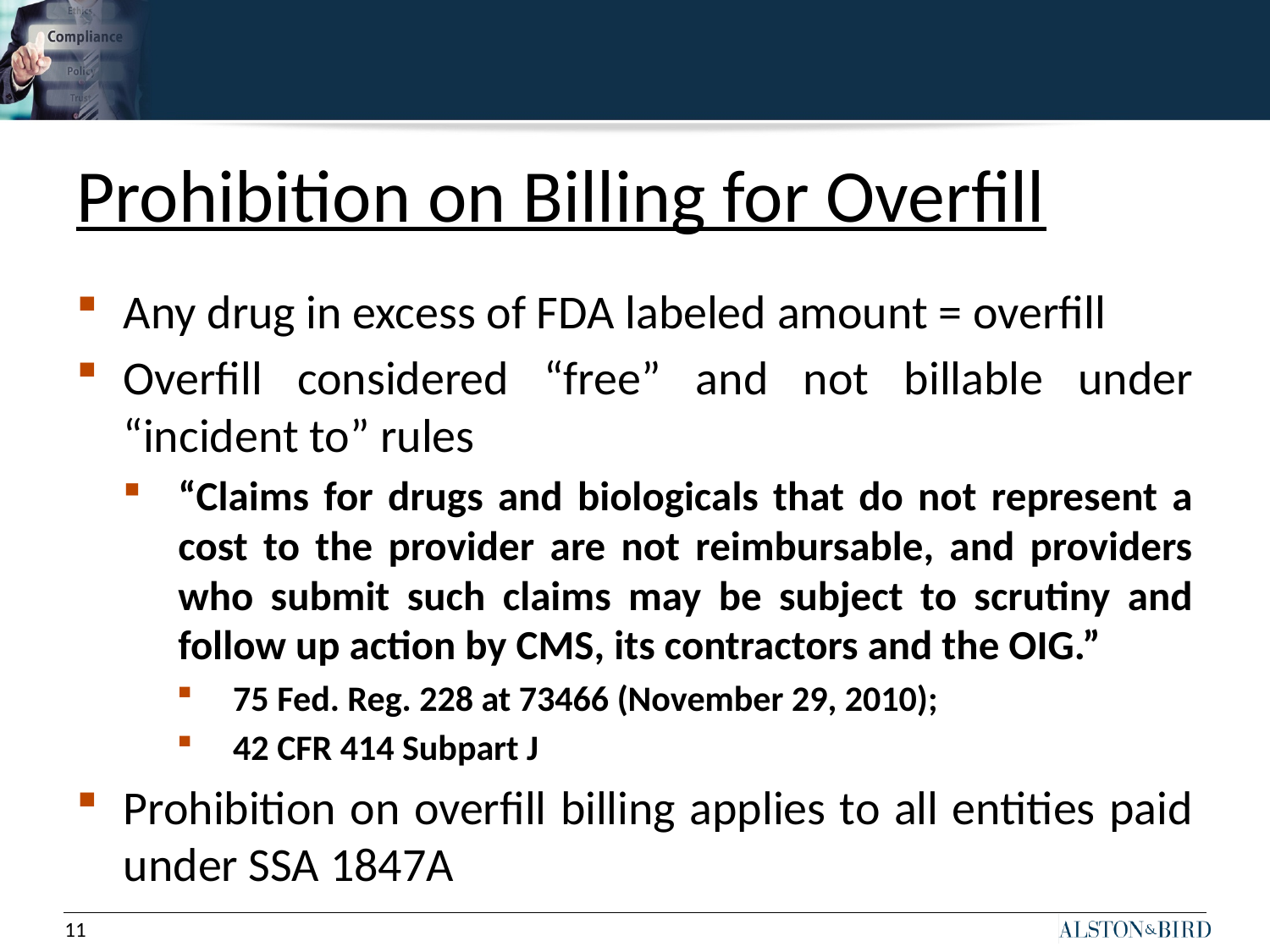

# Prohibition on Billing for Overfill
Any drug in excess of FDA labeled amount = overfill
Overfill considered “free” and not billable under “incident to” rules
“Claims for drugs and biologicals that do not represent a cost to the provider are not reimbursable, and providers who submit such claims may be subject to scrutiny and follow up action by CMS, its contractors and the OIG.”
75 Fed. Reg. 228 at 73466 (November 29, 2010);
42 CFR 414 Subpart J
Prohibition on overfill billing applies to all entities paid under SSA 1847A